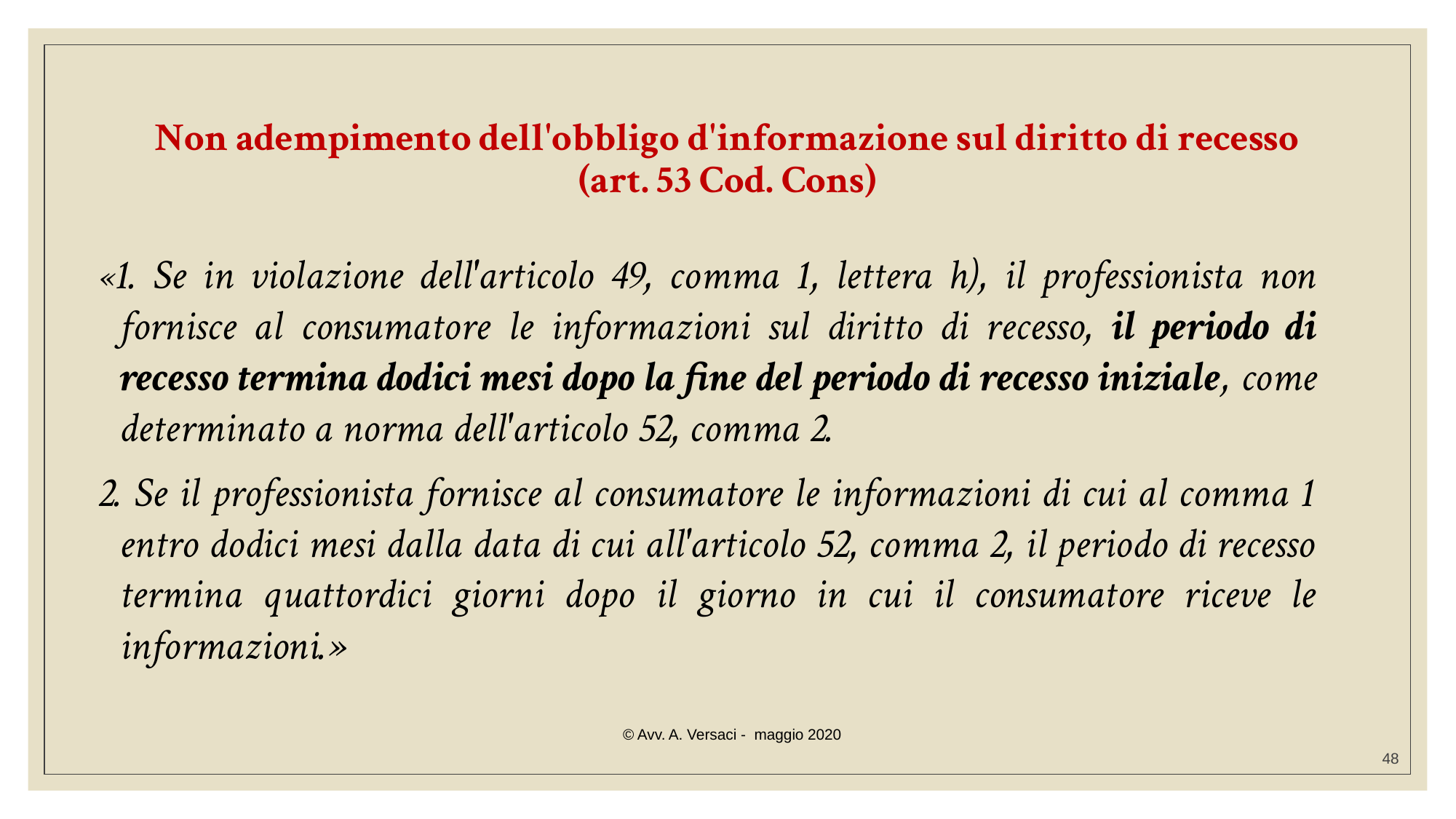

# Non adempimento dell'obbligo d'informazione sul diritto di recesso (art. 53 Cod. Cons)
«1. Se in violazione dell'articolo 49, comma 1, lettera h), il professionista non fornisce al consumatore le informazioni sul diritto di recesso, il periodo di recesso termina dodici mesi dopo la fine del periodo di recesso iniziale, come determinato a norma dell'articolo 52, comma 2.
2. Se il professionista fornisce al consumatore le informazioni di cui al comma 1 entro dodici mesi dalla data di cui all'articolo 52, comma 2, il periodo di recesso termina quattordici giorni dopo il giorno in cui il consumatore riceve le informazioni.»

© Avv. A. Versaci -  maggio 2020
48